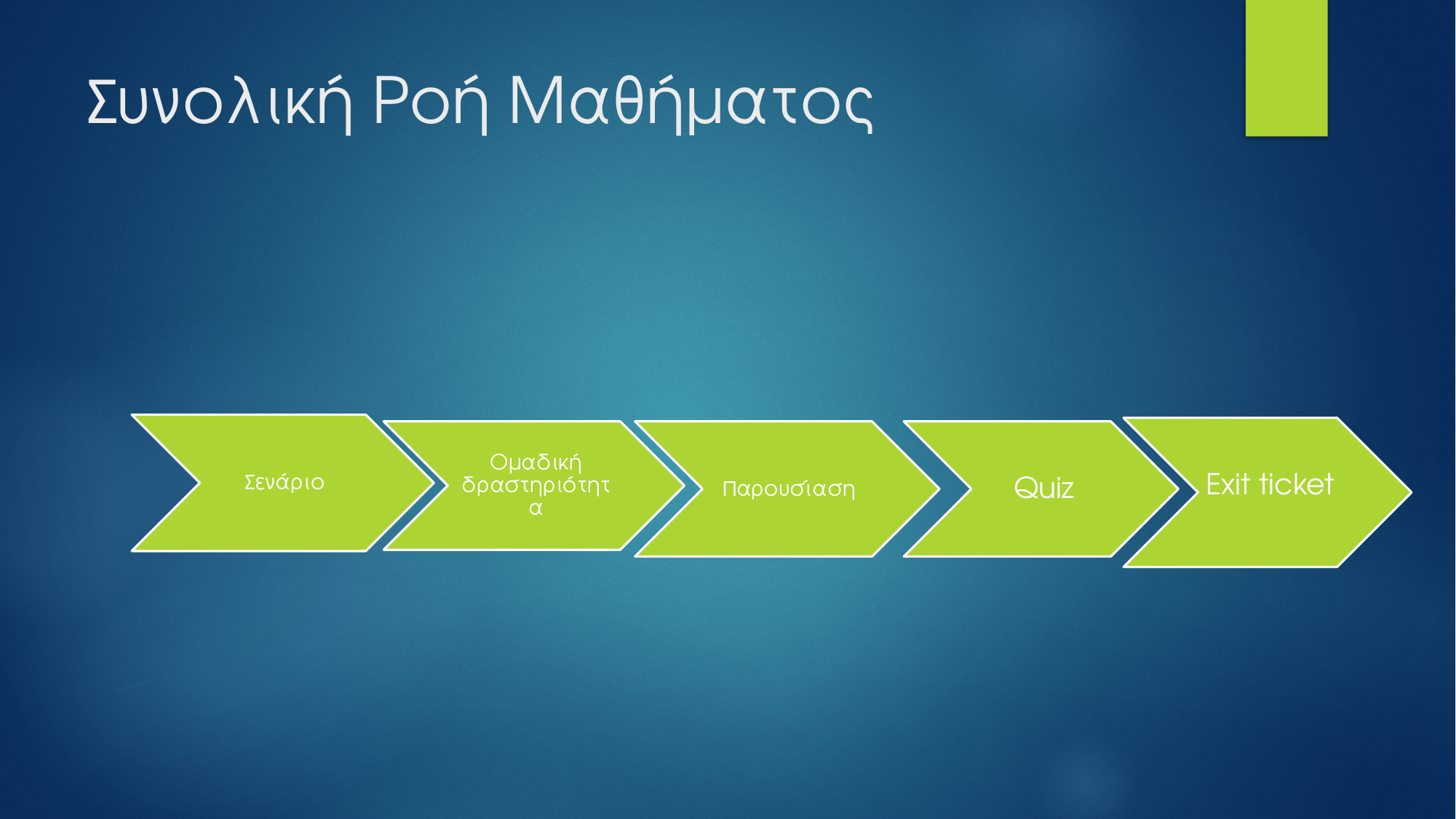

# Συνολική Ροή Μαθήματος
Σενάριο
Ομαδική δραστηριότητα
Παρουσίαση
Exit ticket

Quiz